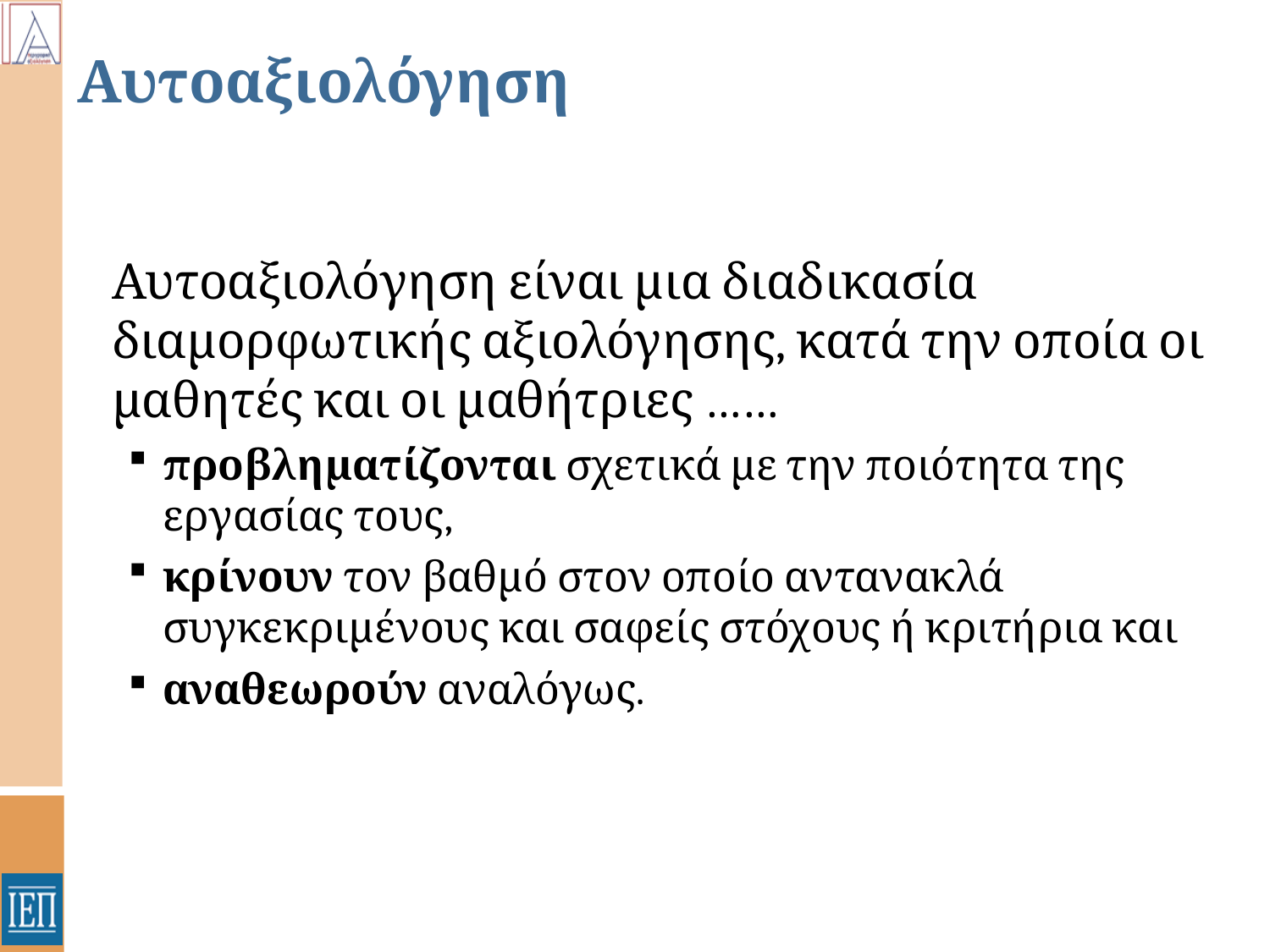

# Αυτοαξιολόγηση
	Αυτοαξιολόγηση είναι μια διαδικασία διαμορφωτικής αξιολόγησης, κατά την οποία οι μαθητές και οι μαθήτριες ……
προβληματίζονται σχετικά με την ποιότητα της εργασίας τους,
κρίνουν τον βαθμό στον οποίο αντανακλά συγκεκριμένους και σαφείς στόχους ή κριτήρια και
αναθεωρούν αναλόγως.